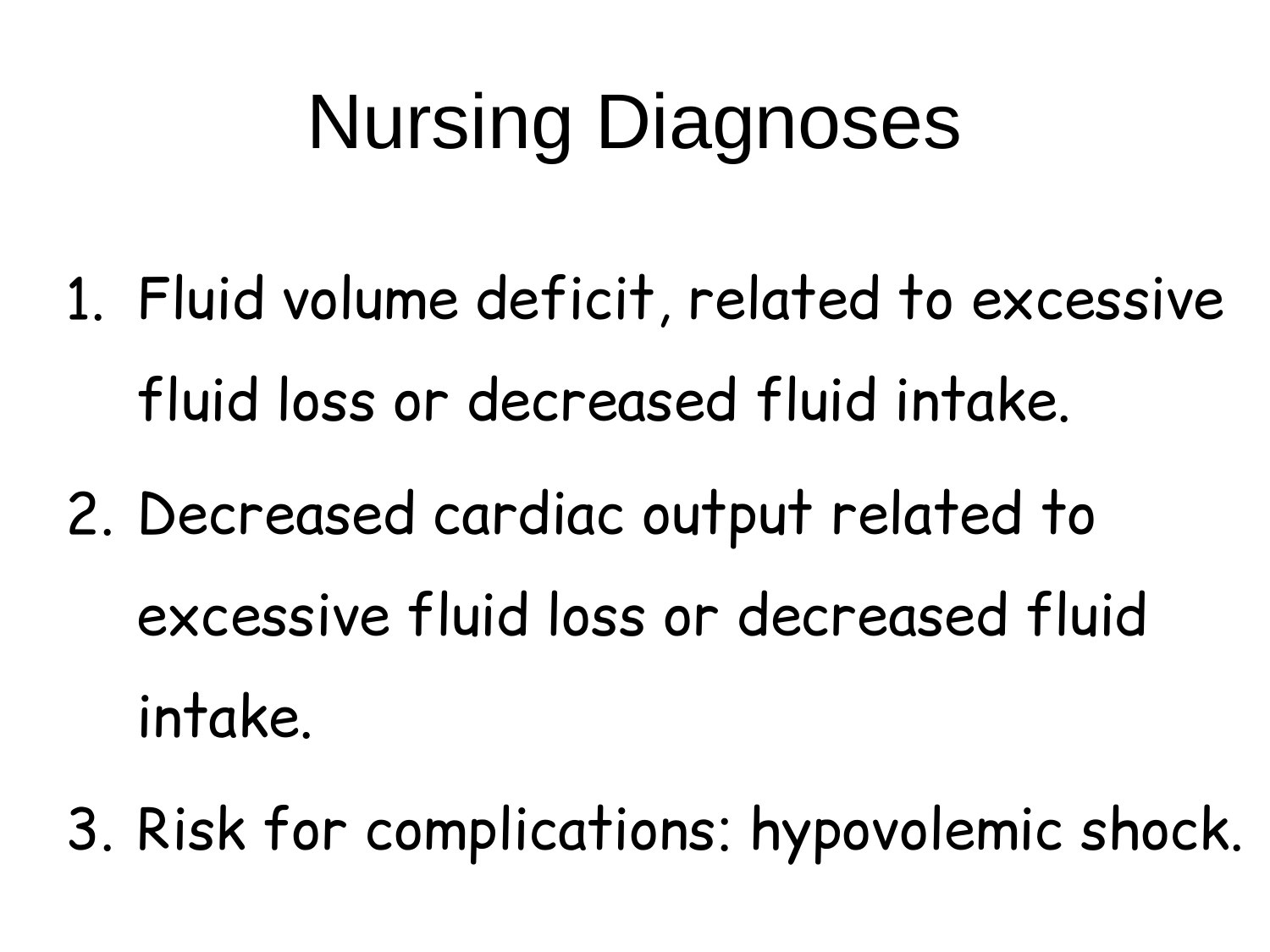

# Nursing Diagnoses
Fluid volume deficit, related to excessive fluid loss or decreased fluid intake.
Decreased cardiac output related to excessive fluid loss or decreased fluid intake.
Risk for complications: hypovolemic shock.